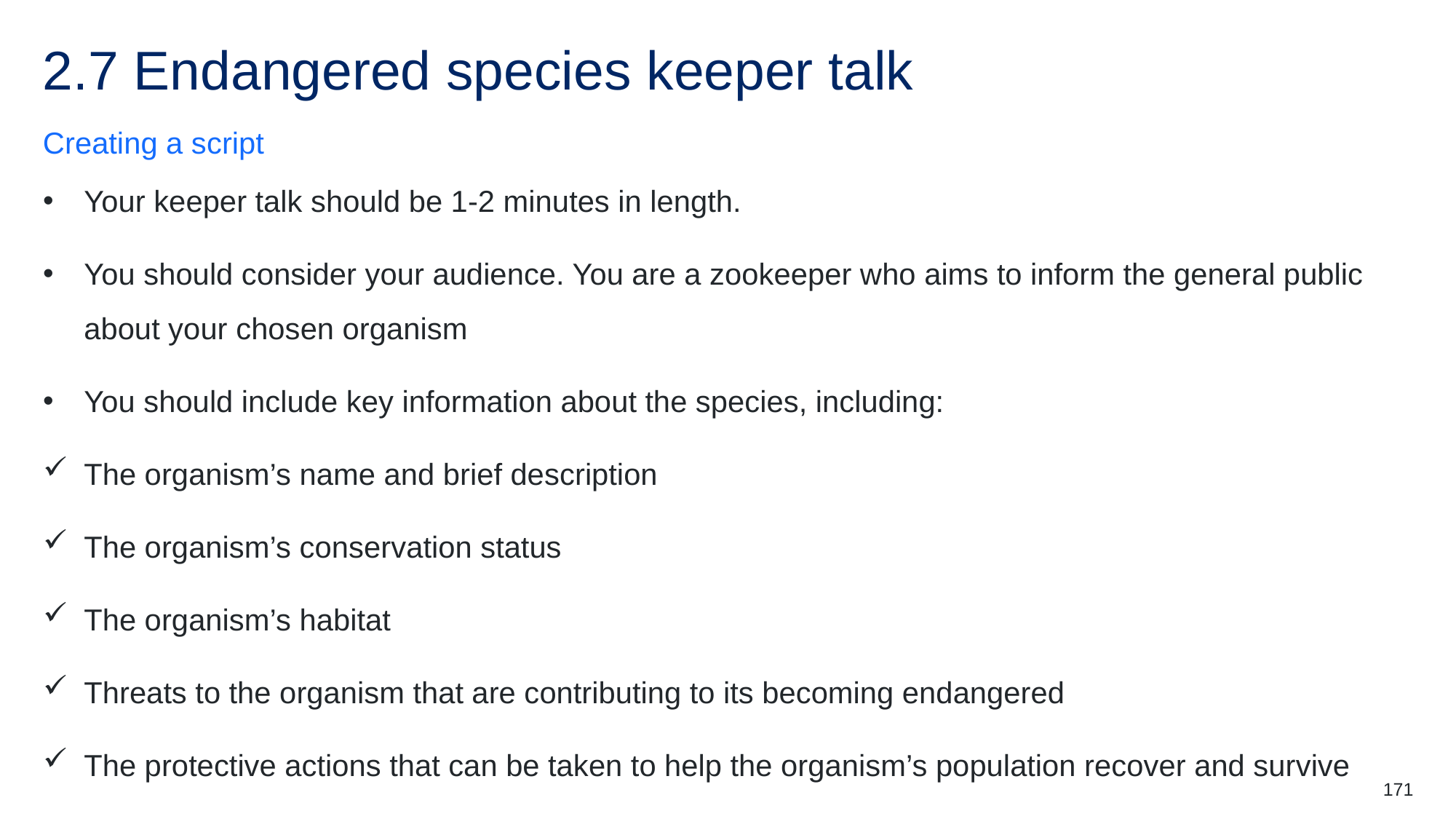

# 2.7 Endangered species keeper talk
Creating a script
Your keeper talk should be 1-2 minutes in length.
You should consider your audience. You are a zookeeper who aims to inform the general public about your chosen organism
You should include key information about the species, including:
The organism’s name and brief description
The organism’s conservation status
The organism’s habitat
Threats to the organism that are contributing to its becoming endangered
The protective actions that can be taken to help the organism’s population recover and survive
171